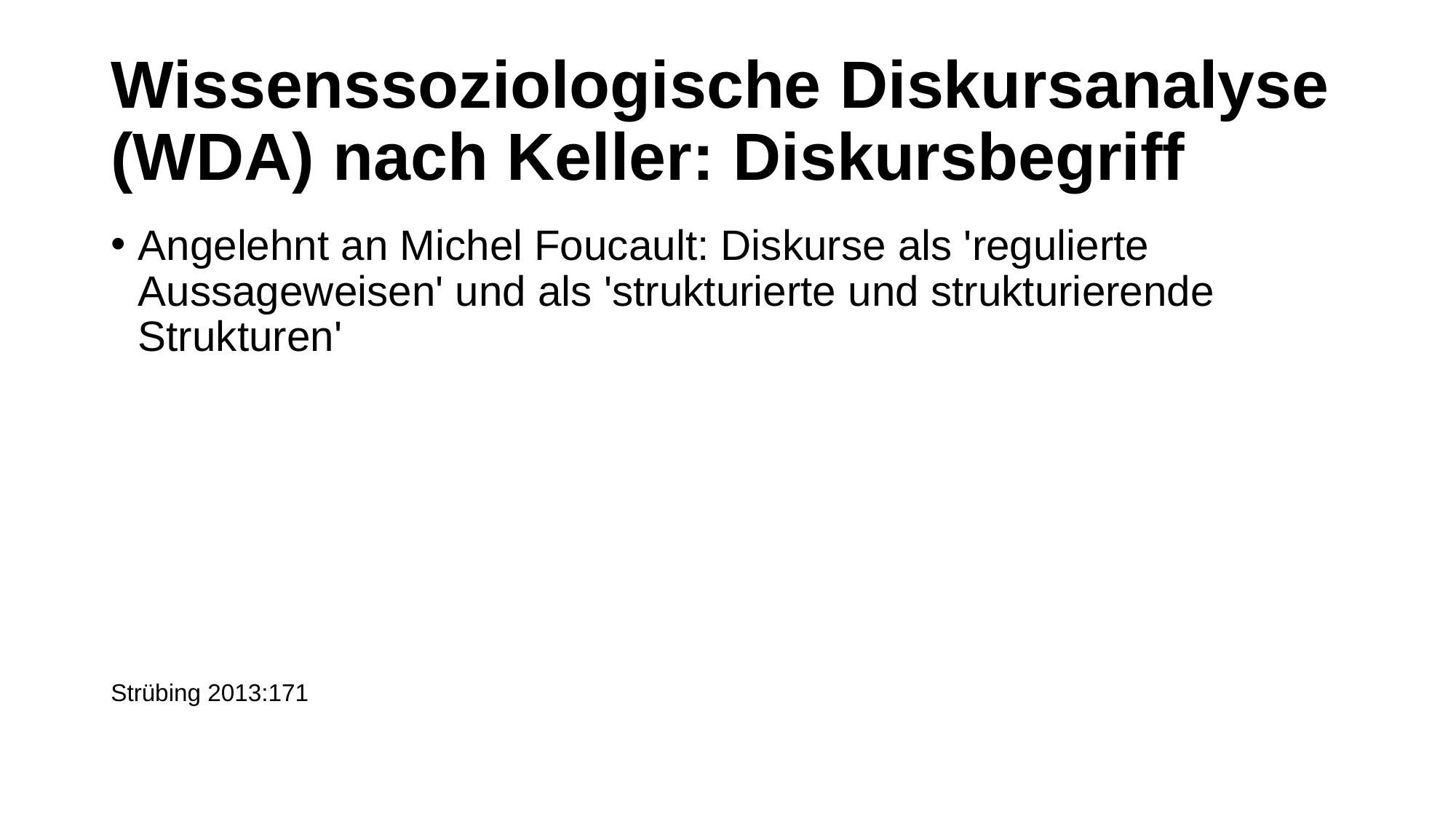

# Wissenssoziologische Diskursanalyse (WDA) nach Keller: Diskursbegriff
Angelehnt an Michel Foucault: Diskurse als 'regulierte Aussageweisen' und als 'strukturierte und strukturierende Strukturen'

Strübing 2013:171